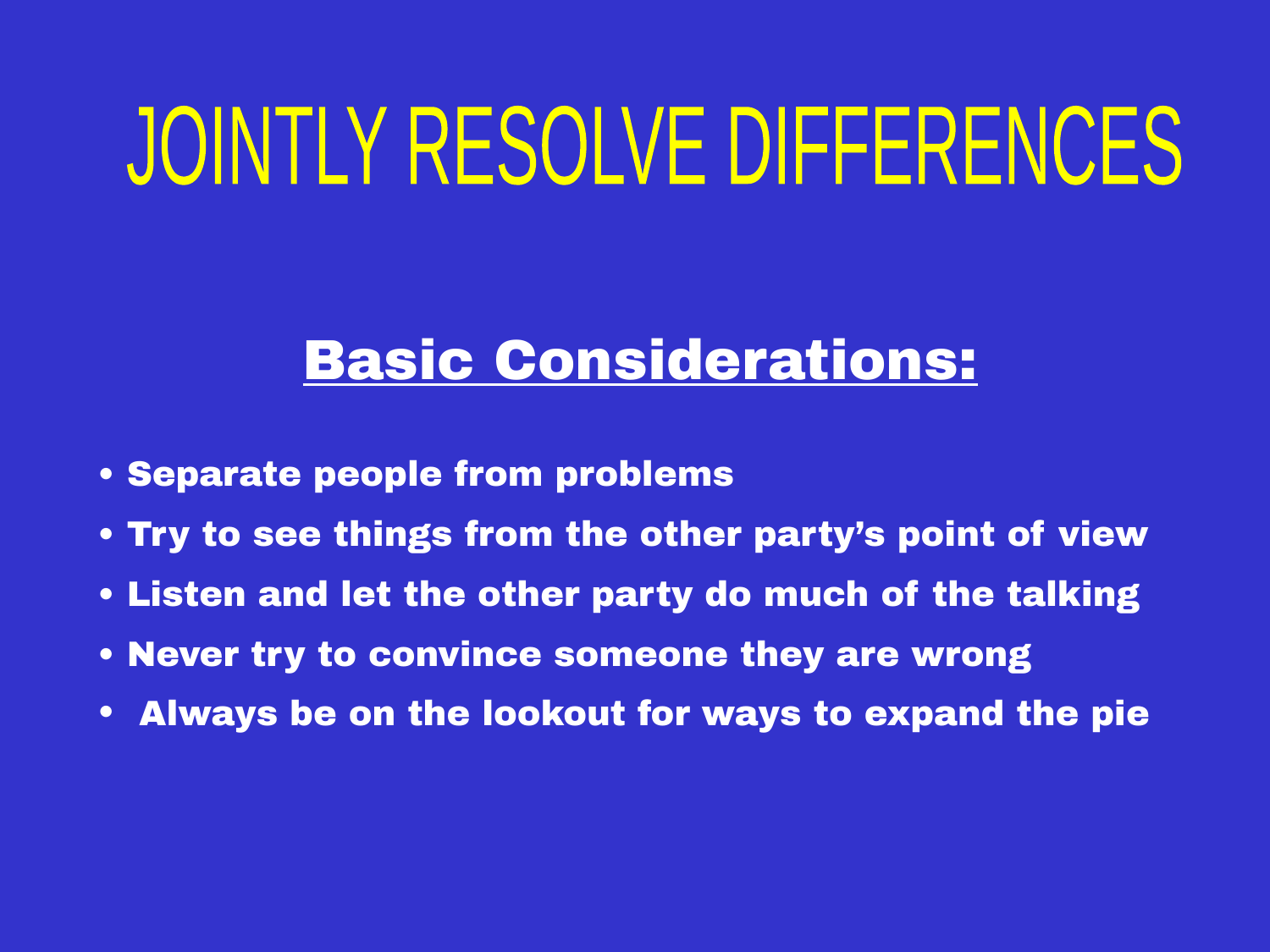

JOINTLY RESOLVE DIFFERENCES
Basic Considerations:

• Separate people from problems
• Try to see things from the other party’s point of view
• Listen and let the other party do much of the talking
• Never try to convince someone they are wrong
 Always be on the lookout for ways to expand the pie